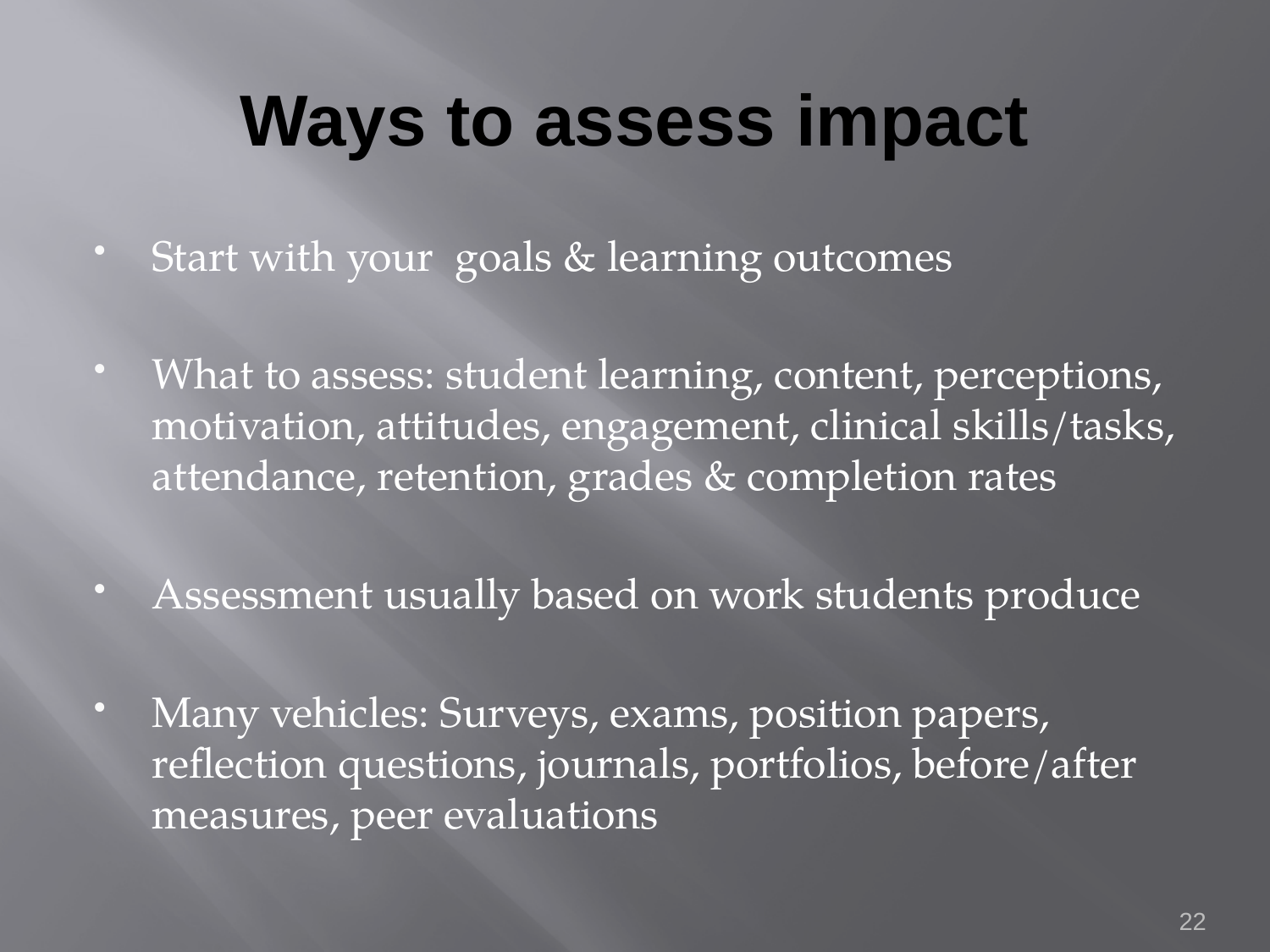

# Ways to assess impact
Start with your  goals & learning outcomes

What to assess: student learning, content, perceptions, motivation, attitudes, engagement, clinical skills/tasks, attendance, retention, grades & completion rates

Assessment usually based on work students produce

Many vehicles: Surveys, exams, position papers, reflection questions, journals, portfolios, before/after measures, peer evaluations
22